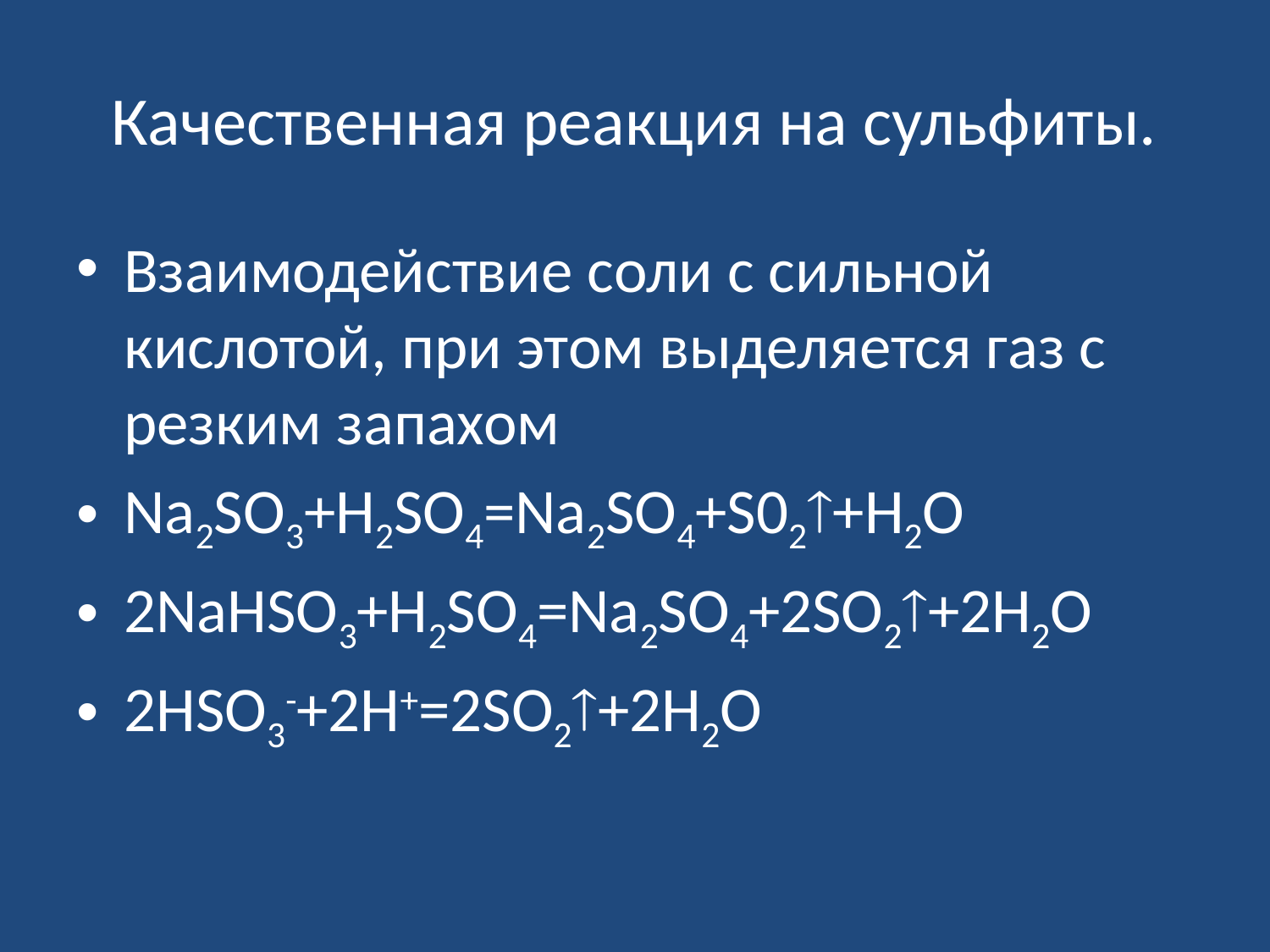

# Качественная реакция на сульфиты.
Взаимодействие соли с сильной кислотой, при этом выделяется газ с резким запахом
Na2SO3+H2SO4=Na2SO4+S02↑+H2O
2NaHSO3+H2SO4=Na2SO4+2SO2↑+2H2O
2HSO3-+2H+=2SO2↑+2H2O